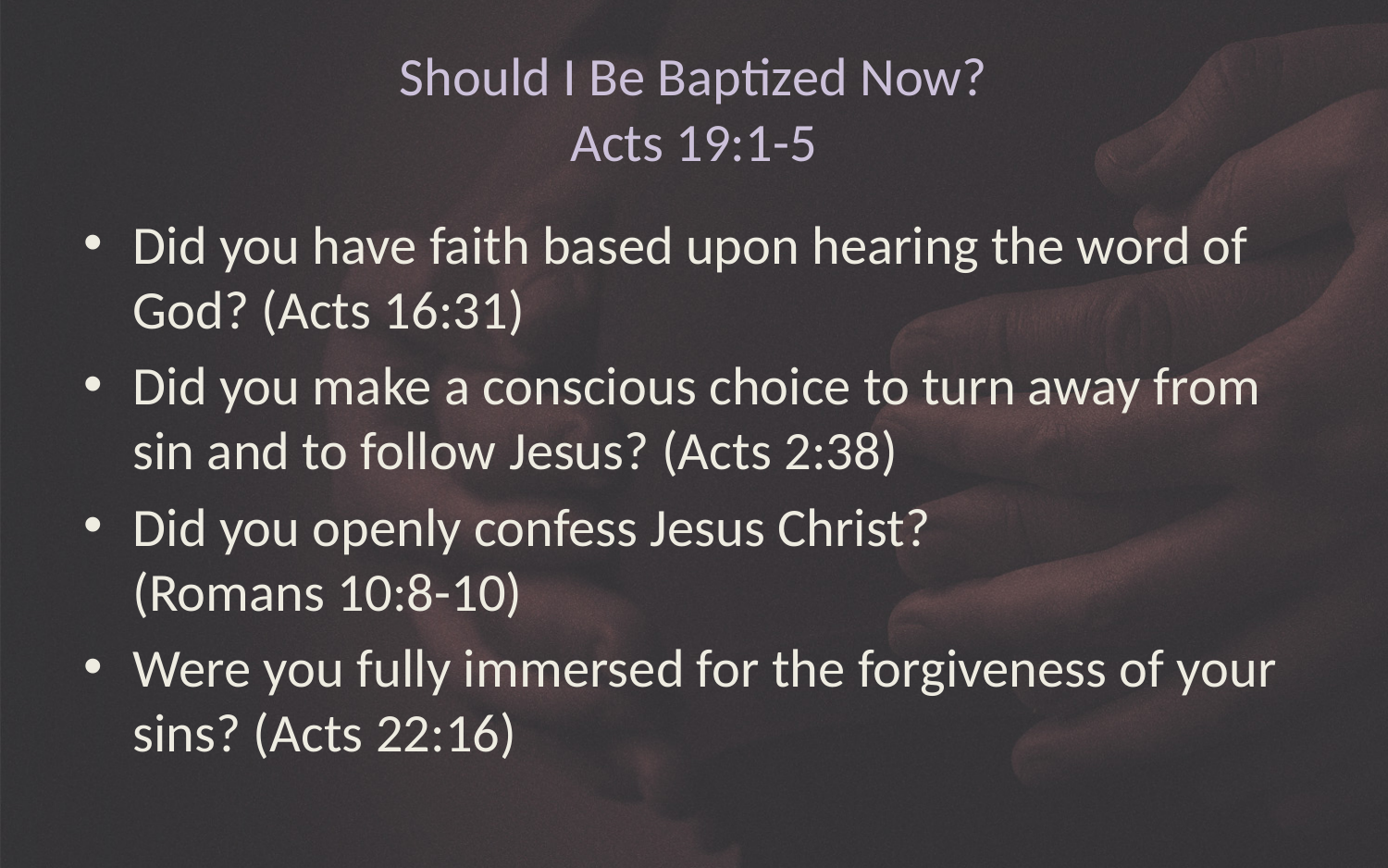

# Should I Be Baptized Now? Acts 19:1-5
Did you have faith based upon hearing the word of God? (Acts 16:31)
Did you make a conscious choice to turn away from sin and to follow Jesus? (Acts 2:38)
Did you openly confess Jesus Christ?
(Romans 10:8-10)
Were you fully immersed for the forgiveness of your sins? (Acts 22:16)